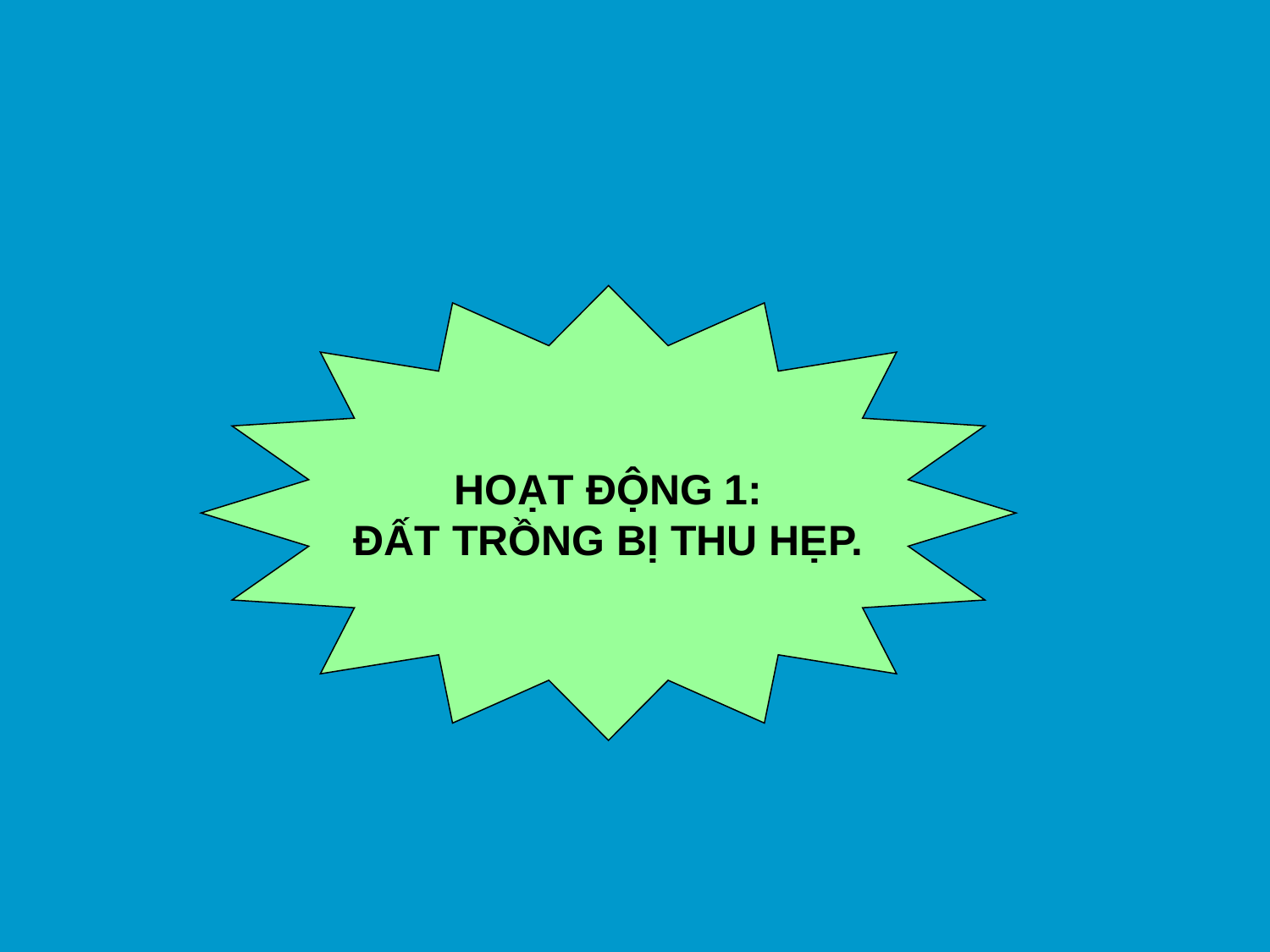

HOẠT ĐỘNG 1:
ĐẤT TRỒNG BỊ THU HẸP.